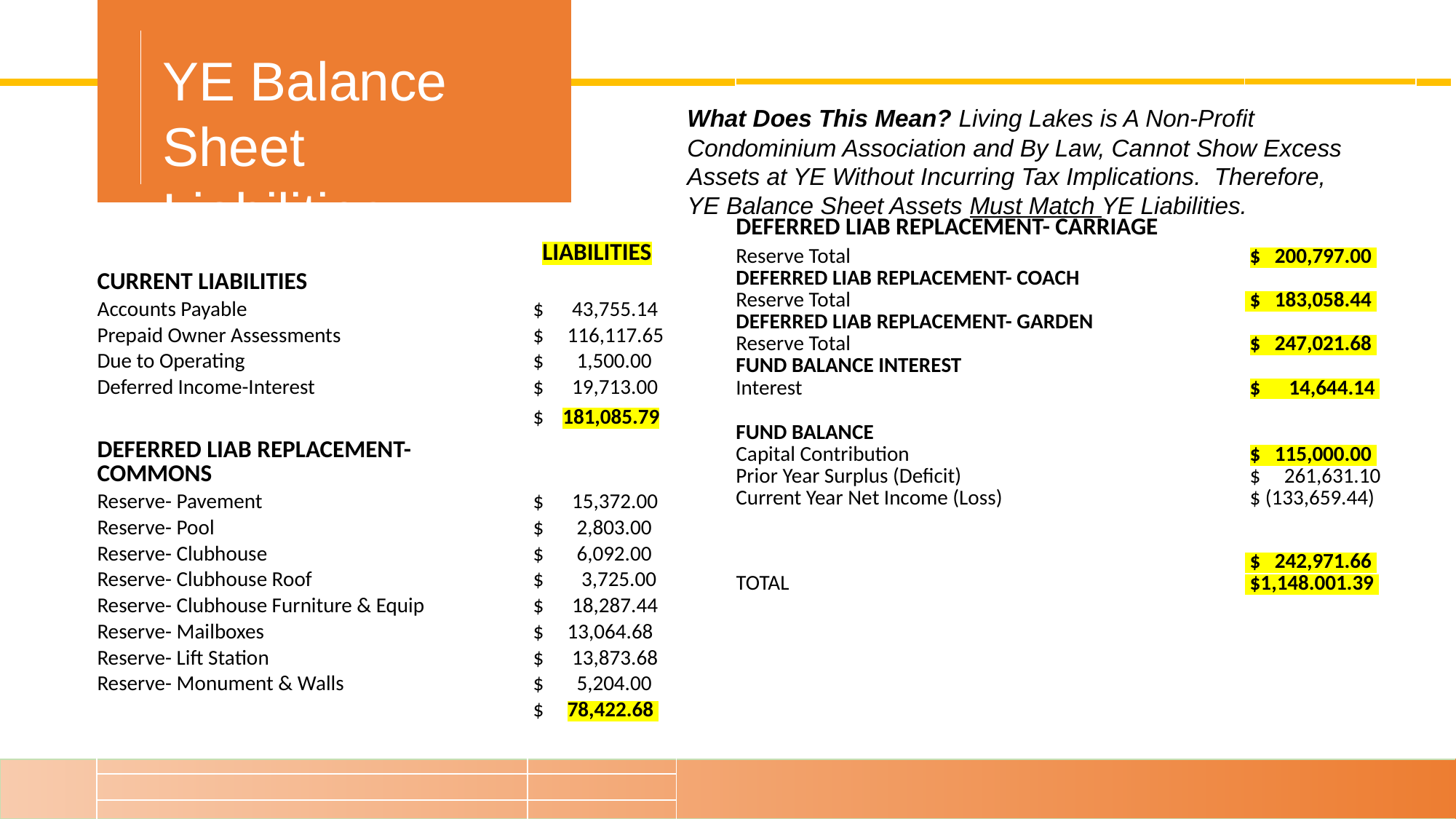

|  |  |
| --- | --- |
|  |  |
|  |  |
|  |  |
|  |  |
|  |  |
|  |  |
|  |  |
|  |  |
|  |  |
|  |  |
|  |  |
|  |  |
|  |  |
|  |  |
|  |  |
|  |  |
| DEFERRED LIAB REPLACEMENT- CARRIAGE |  |
| Reserve Total | $ 200,797.00 |
| DEFERRED LIAB REPLACEMENT- COACH |  |
| Reserve Total | $ 183,058.44 |
| DEFERRED LIAB REPLACEMENT- GARDEN |  |
| Reserve Total | $ 247,021.68 |
| FUND BALANCE INTEREST |  |
| Interest | $ 14,644.14 |
|  |  |
| FUND BALANCE |  |
| Capital Contribution | $ 115,000.00 |
| Prior Year Surplus (Deficit) | $ 261,631.10 |
| Current Year Net Income (Loss) | $ (133,659.44) |
|  | $ 242,971.66 |
| TOTAL | $1,148.001.39 |

YE Balance Sheet
Liabilities (12/31/2021)

What Does This Mean? Living Lakes is A Non-Profit Condominium Association and By Law, Cannot Show Excess Assets at YE Without Incurring Tax Implications.  Therefore, YE Balance Sheet Assets Must Match YE Liabilities.
|  | LIABILITIES |
| --- | --- |
| CURRENT LIABILITIES |  |
| Accounts Payable | $ 43,755.14 |
| Prepaid Owner Assessments | $ 116,117.65 |
| Due to Operating | $ 1,500.00 |
| Deferred Income-Interest | $ 19,713.00 |
|  | $ 181,085.79 |
| DEFERRED LIAB REPLACEMENT- COMMONS |  |
| Reserve- Pavement | $ 15,372.00 |
| Reserve- Pool | $ 2,803.00 |
| Reserve- Clubhouse | $ 6,092.00 |
| Reserve- Clubhouse Roof | $ 3,725.00 |
| Reserve- Clubhouse Furniture & Equip | $ 18,287.44 |
| Reserve- Mailboxes | $ 13,064.68 |
| Reserve- Lift Station | $ 13,873.68 |
| Reserve- Monument & Walls | $ 5,204.00 |
|  | $ 78,422.68 |
|  |  |
|  |  |
|  |  |
|  |  |
|  |  |
|  |  |
|  |  |
|  |  |
|  |  |
|  |  |
|  |  |
|  |  |
|  |  |
|  |  |
| TOTAL |  |
Livingston Lakes- CONFIDENTIAL

6